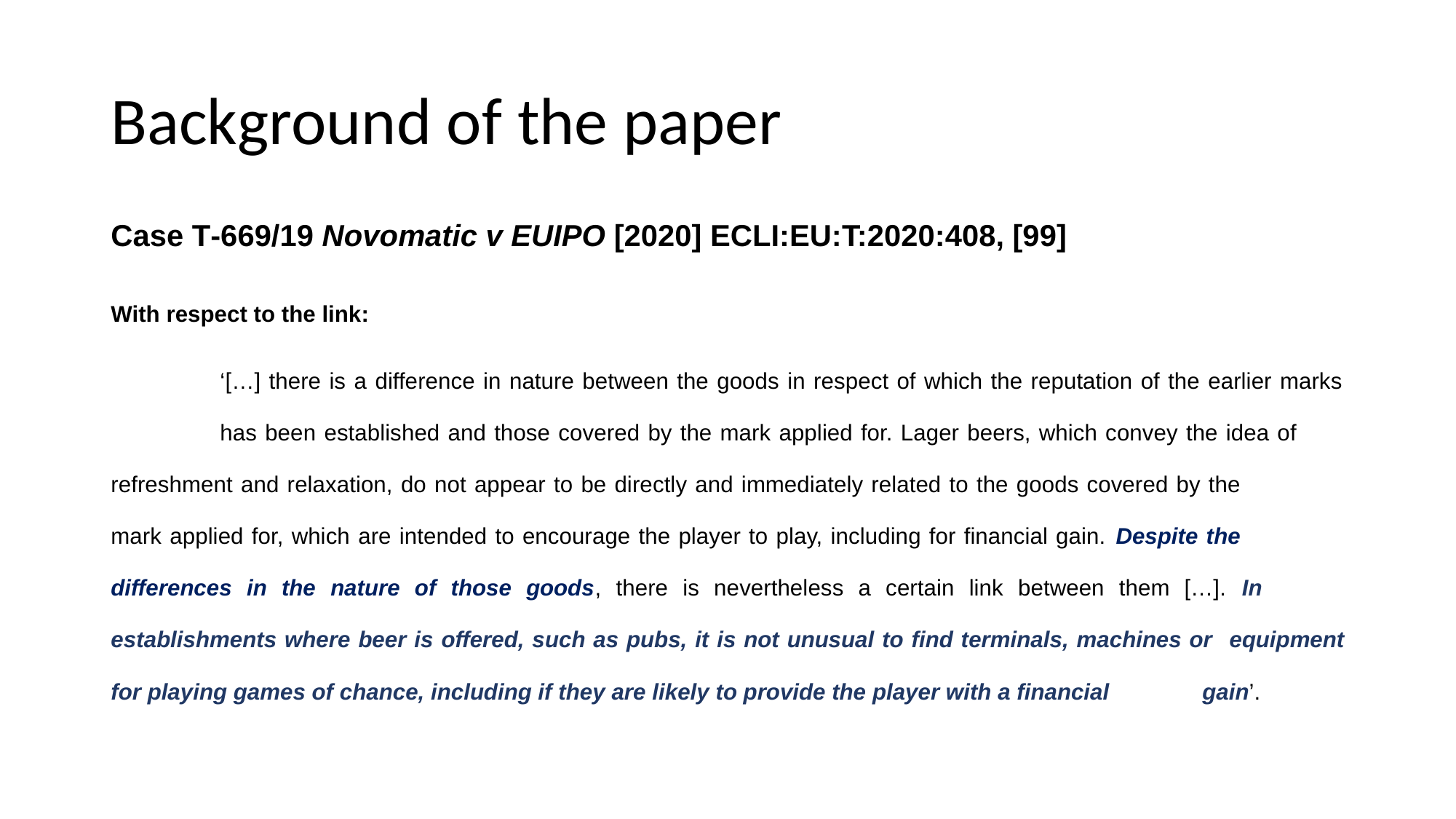

# Background of the paper
Case T‑669/19 Novomatic v EUIPO [2020] ECLI:EU:T:2020:408, [99]

With respect to the link:
	‘[…] there is a difference in nature between the goods in respect of which the reputation of the earlier marks 	has been established and those covered by the mark applied for. Lager beers, which convey the idea of 	refreshment and relaxation, do not appear to be directly and immediately related to the goods covered by the 	mark applied for, which are intended to encourage the player to play, including for financial gain. Despite the 	differences in the nature of those goods, there is nevertheless a certain link between them […]. In 	establishments where beer is offered, such as pubs, it is not unusual to find terminals, machines or 	equipment for playing games of chance, including if they are likely to provide the player with a financial 	gain’.